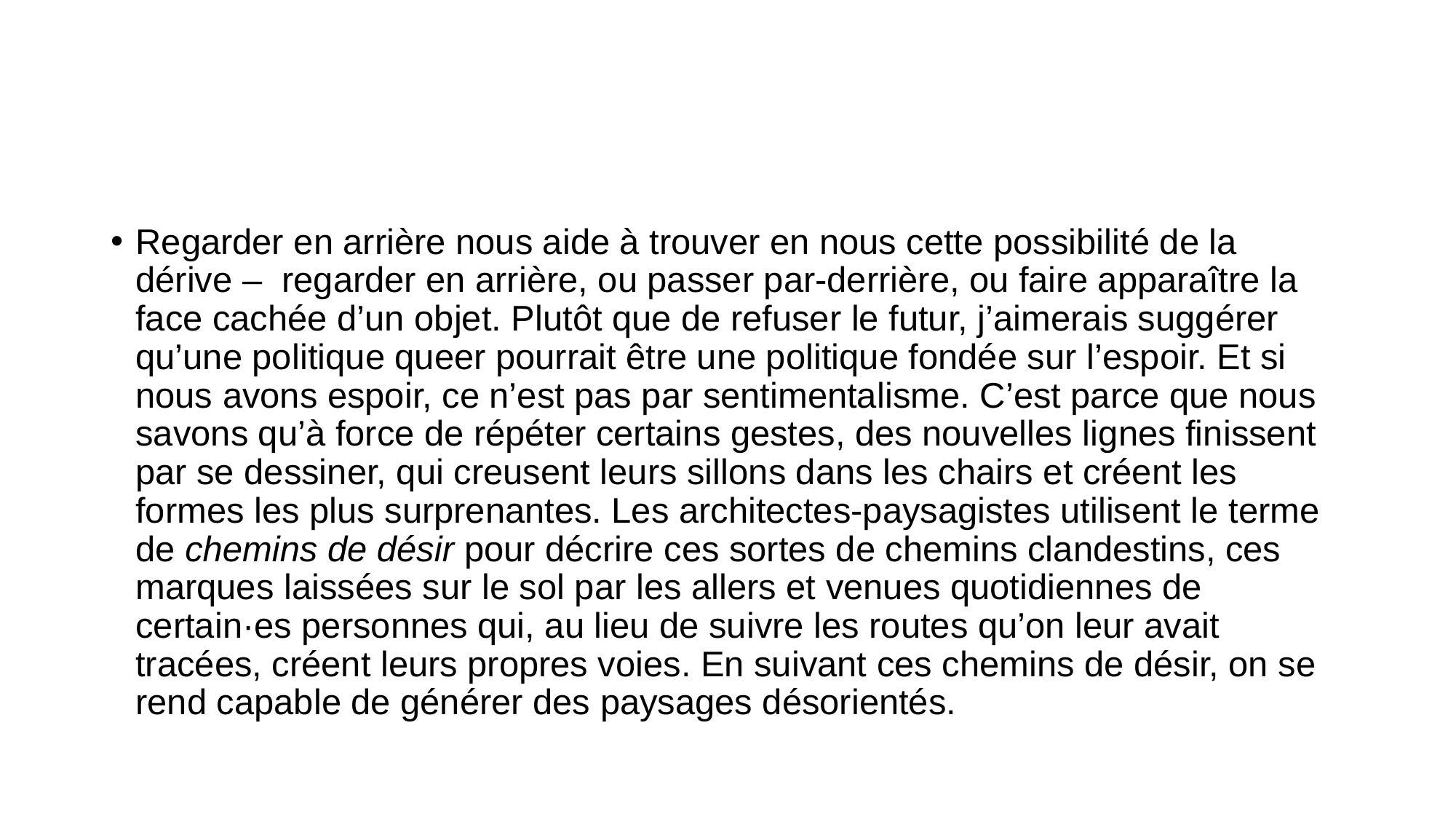

#
Regarder en arrière nous aide à trouver en nous cette possibilité de la dérive –  regarder en arrière, ou passer par-derrière, ou faire apparaître la face cachée d’un objet. Plutôt que de refuser le futur, j’aimerais suggérer qu’une politique queer pourrait être une politique fondée sur l’espoir. Et si nous avons espoir, ce n’est pas par sentimentalisme. C’est parce que nous savons qu’à force de répéter certains gestes, des nouvelles lignes finissent par se dessiner, qui creusent leurs sillons dans les chairs et créent les formes les plus surprenantes. Les architectes-paysagistes utilisent le terme de chemins de désir pour décrire ces sortes de chemins clandestins, ces marques laissées sur le sol par les allers et venues quotidiennes de certain·es personnes qui, au lieu de suivre les routes qu’on leur avait tracées, créent leurs propres voies. En suivant ces chemins de désir, on se rend capable de générer des paysages désorientés.